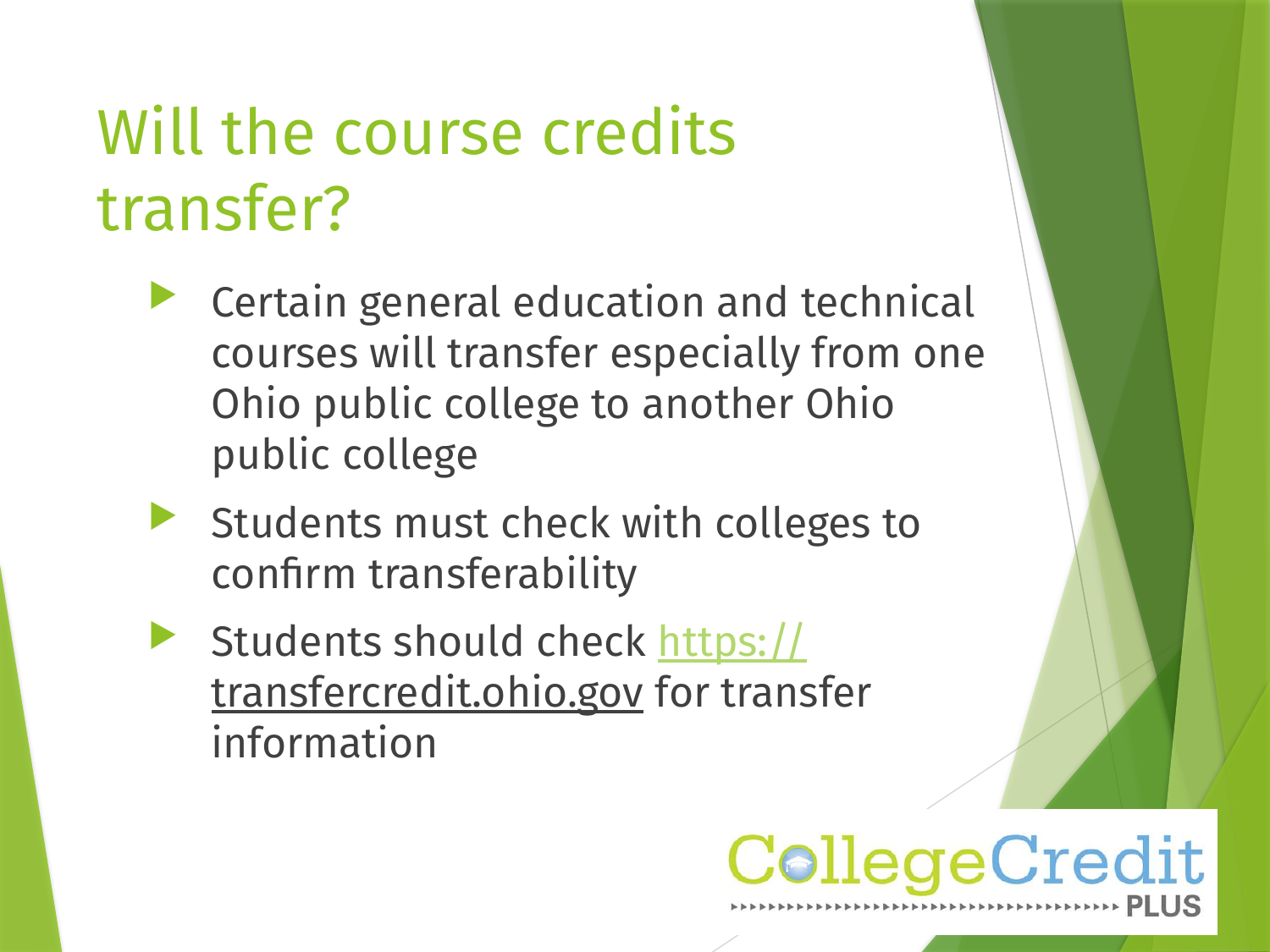

# Will the course credits transfer?
Certain general education and technical courses will transfer especially from one Ohio public college to another Ohio public college
Students must check with colleges to confirm transferability
Students should check https://transfercredit.ohio.gov for transfer information